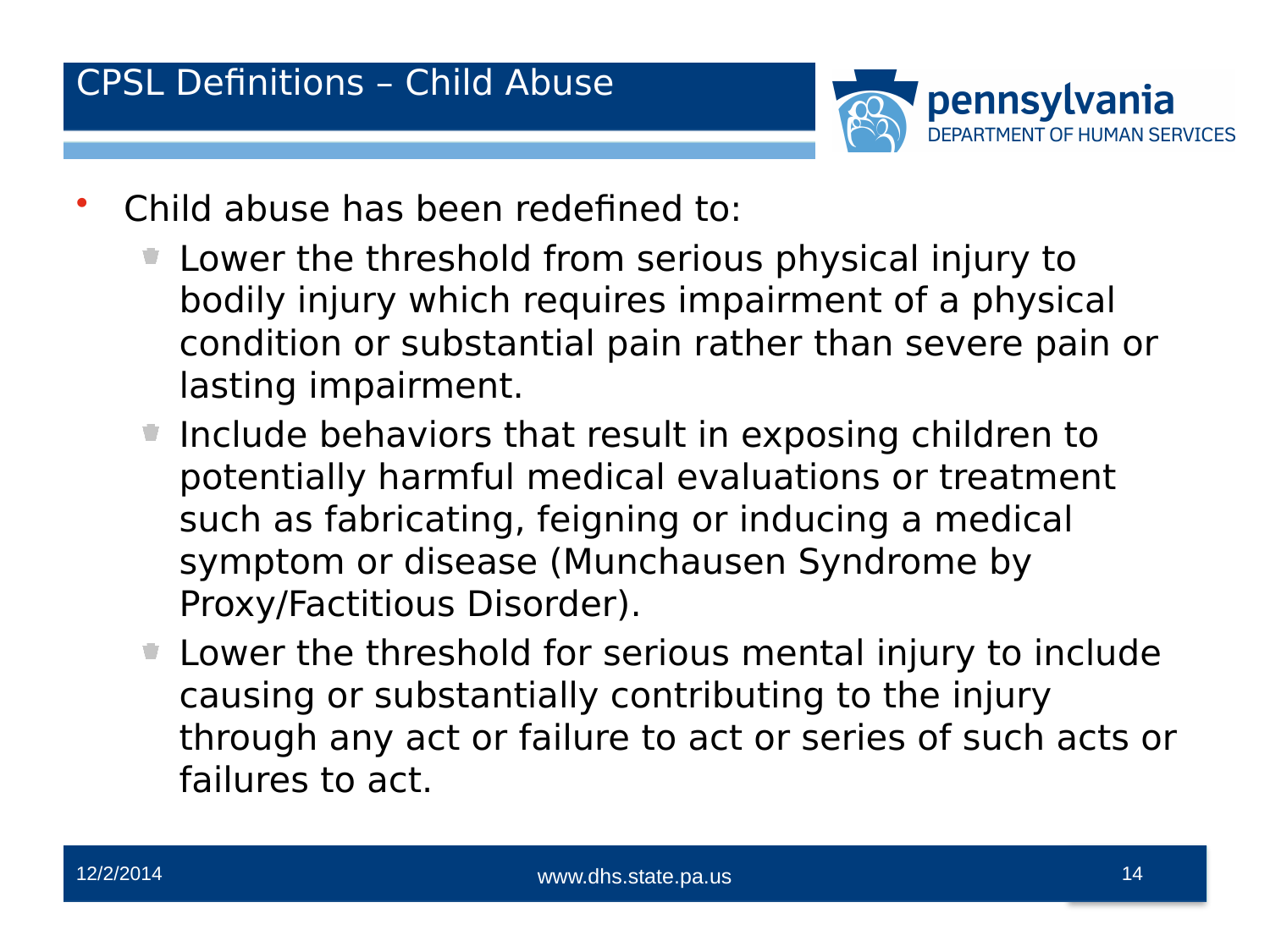

# CPSL Definitions – Child Abuse
Child abuse has been redefined to:
Lower the threshold from serious physical injury to bodily injury which requires impairment of a physical condition or substantial pain rather than severe pain or lasting impairment.
Include behaviors that result in exposing children to potentially harmful medical evaluations or treatment such as fabricating, feigning or inducing a medical symptom or disease (Munchausen Syndrome by Proxy/Factitious Disorder).
Lower the threshold for serious mental injury to include causing or substantially contributing to the injury through any act or failure to act or series of such acts or failures to act.

12/2/2014
14